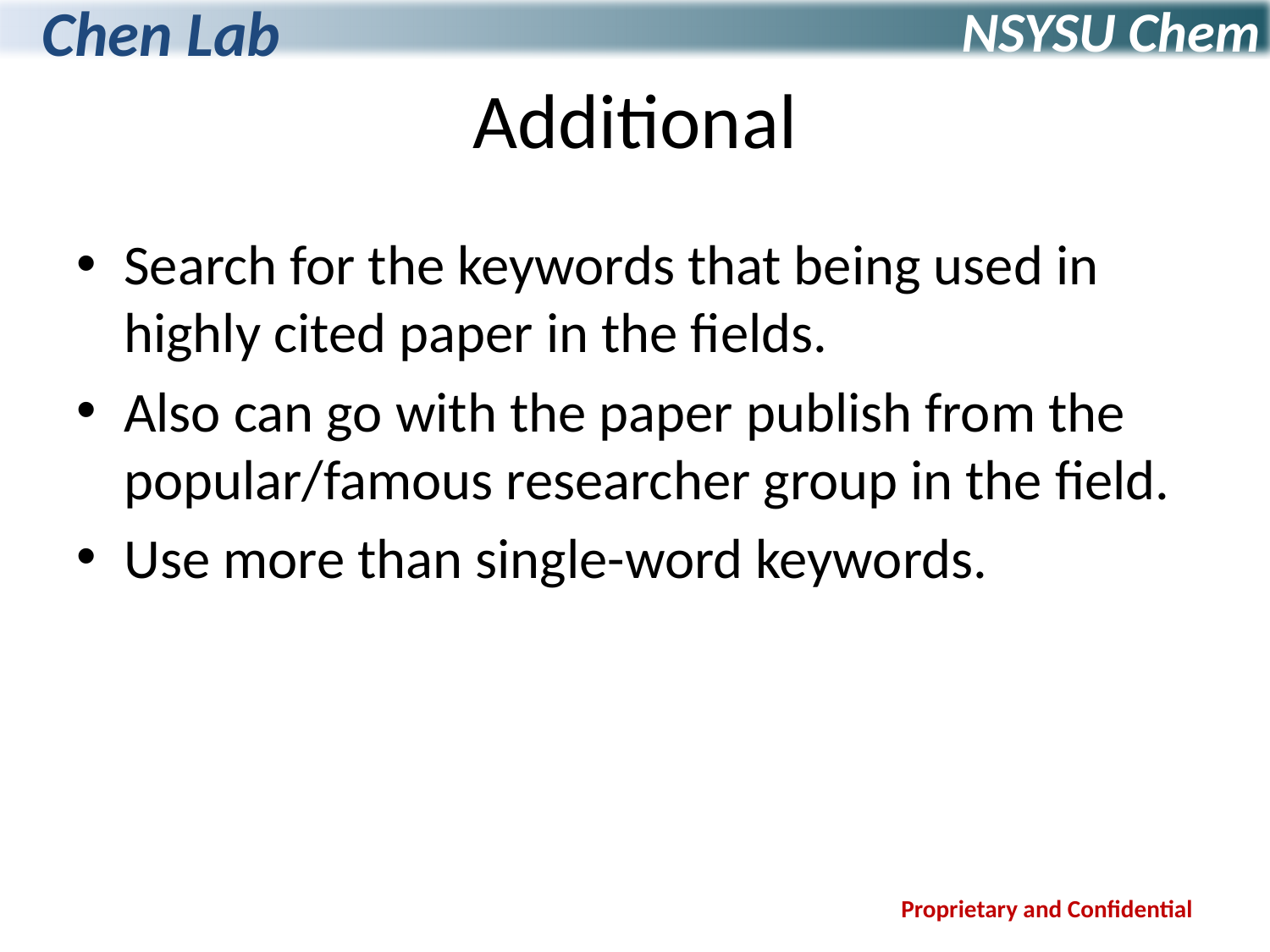

# Additional
Search for the keywords that being used in highly cited paper in the fields.
Also can go with the paper publish from the popular/famous researcher group in the field.
Use more than single-word keywords.